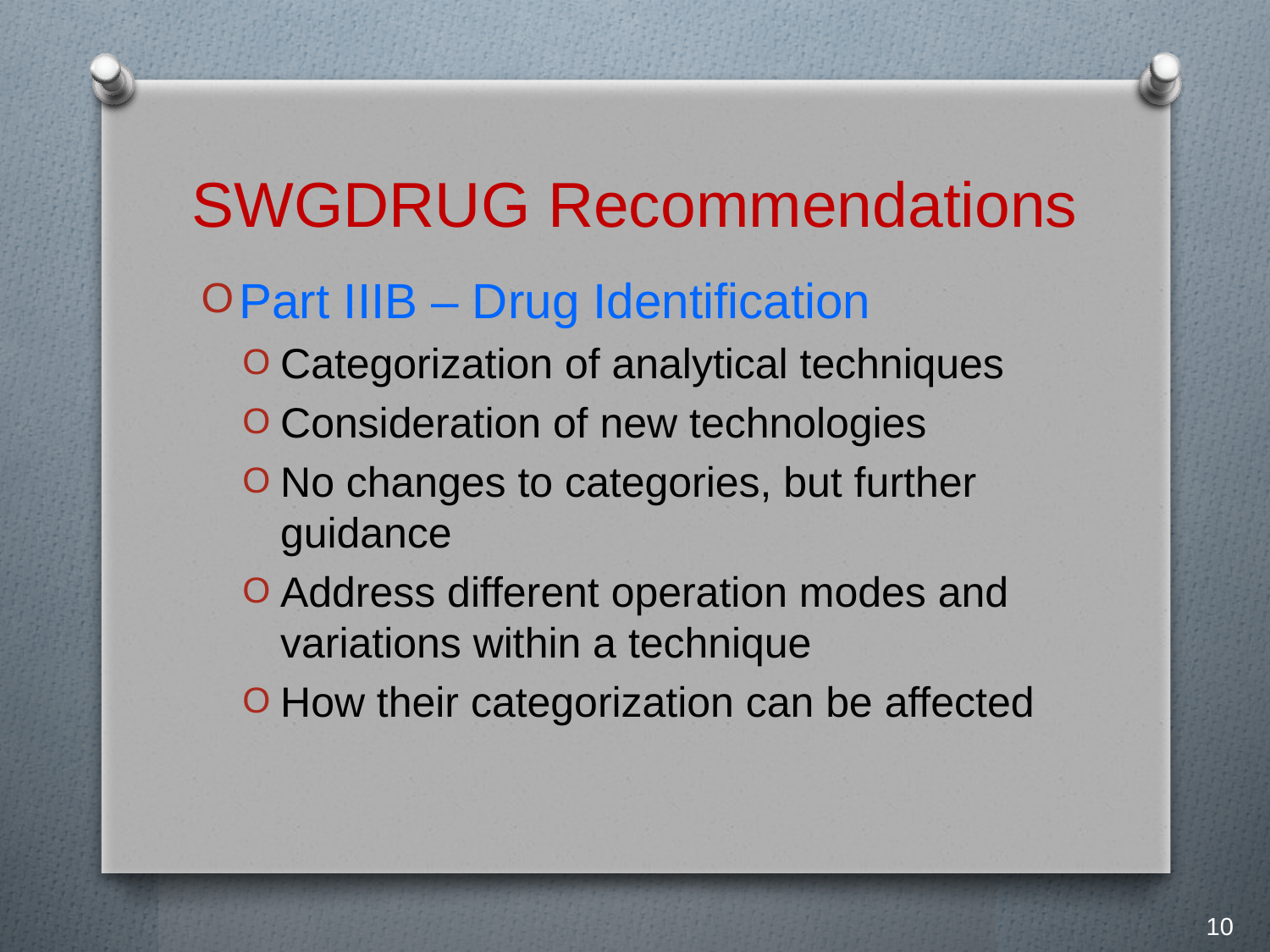

# SWGDRUG Recommendations
Part IIIB – Drug Identification
Categorization of analytical techniques
Consideration of new technologies
No changes to categories, but further guidance
Address different operation modes and variations within a technique
How their categorization can be affected
10